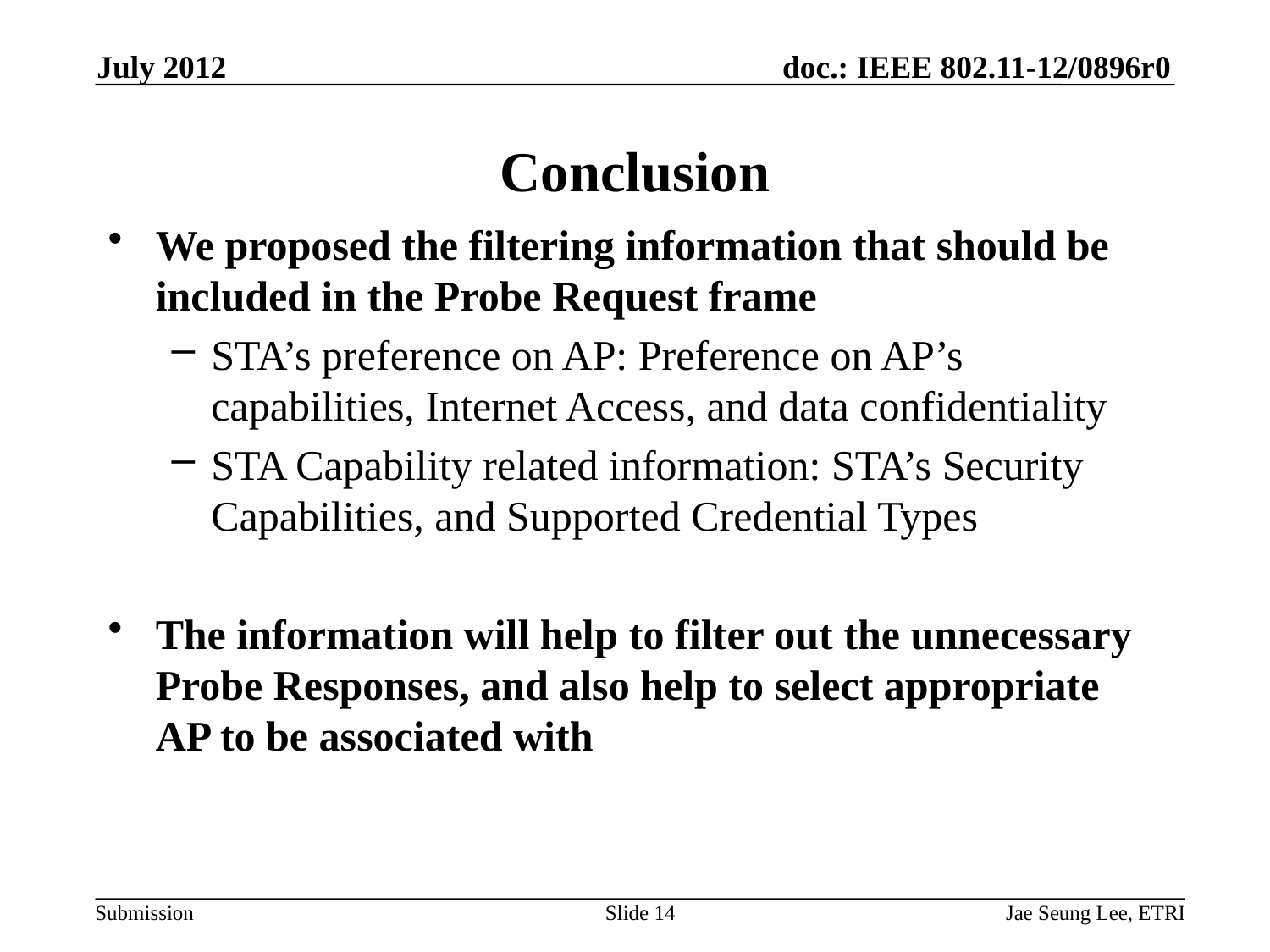

July 2012
# Conclusion
We proposed the filtering information that should be included in the Probe Request frame
STA’s preference on AP: Preference on AP’s capabilities, Internet Access, and data confidentiality
STA Capability related information: STA’s Security Capabilities, and Supported Credential Types

The information will help to filter out the unnecessary Probe Responses, and also help to select appropriate AP to be associated with

Slide 14
Jae Seung Lee, ETRI